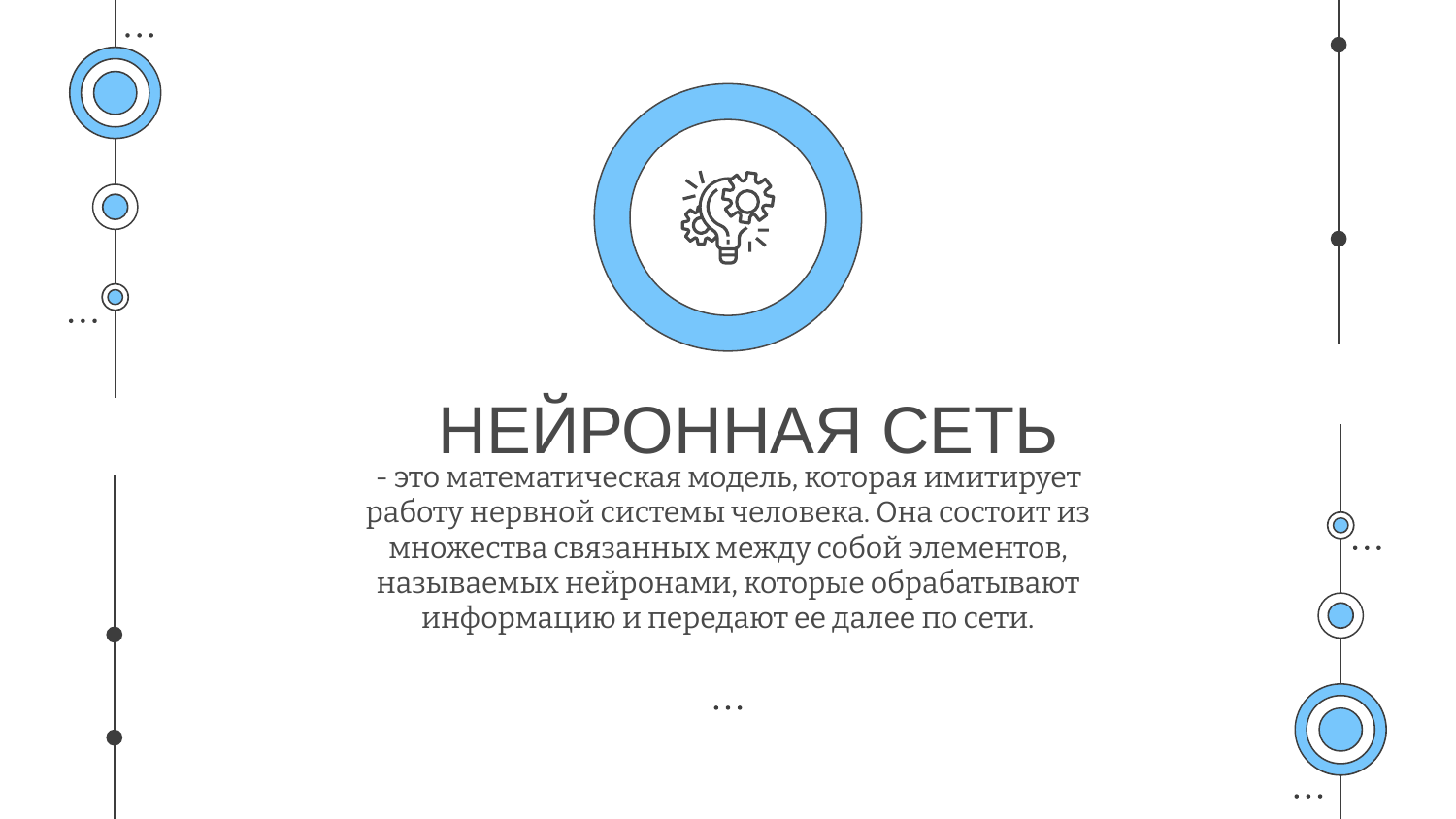

# НЕЙРОННАЯ СЕТЬ
- это математическая модель, которая имитирует работу нервной системы человека. Она состоит из множества связанных между собой элементов, называемых нейронами, которые обрабатывают информацию и передают ее далее по сети.